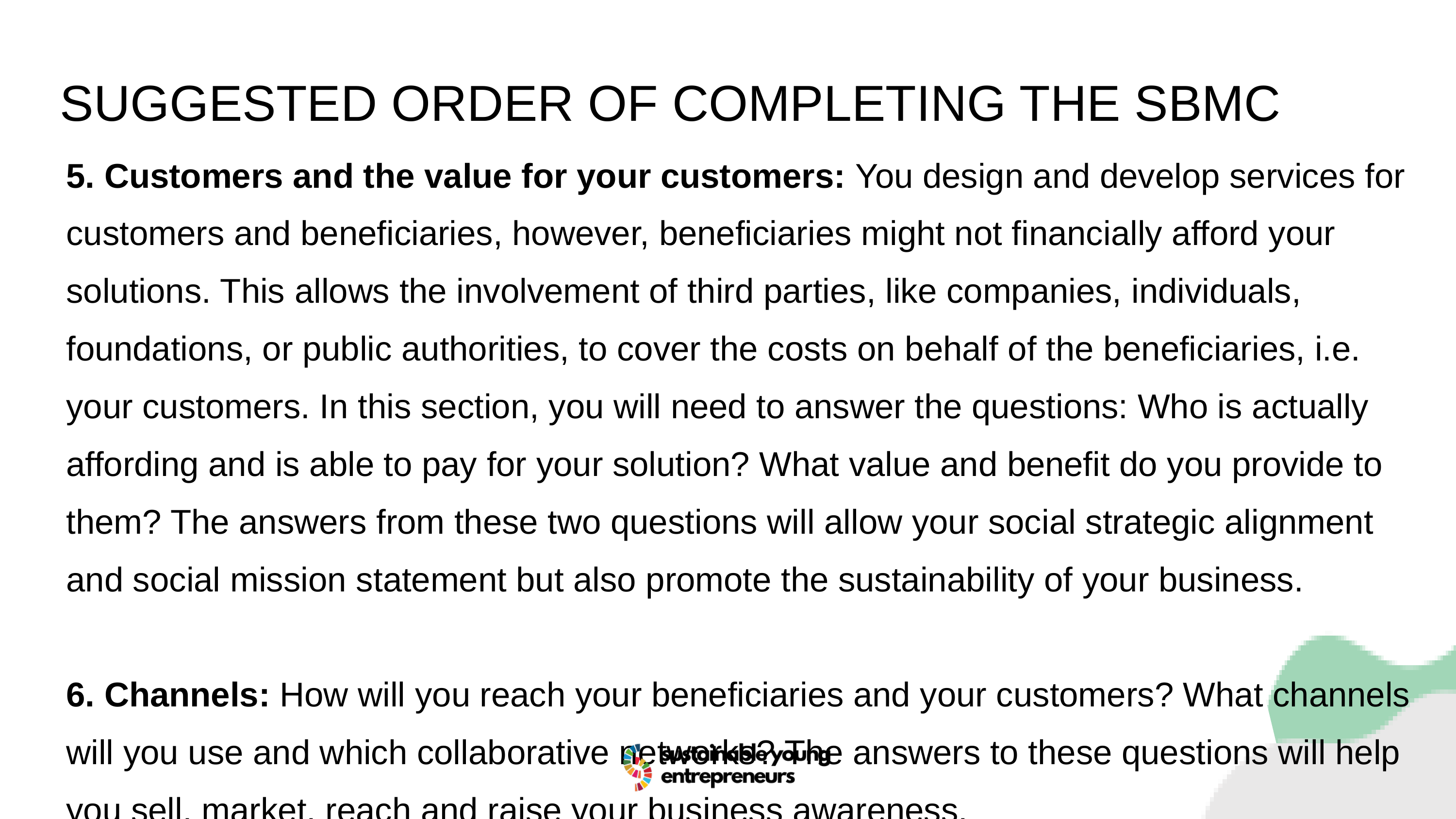

SUGGESTED ORDER OF COMPLETING THE SBMC
5. Customers and the value for your customers: You design and develop services for customers and beneficiaries, however, beneficiaries might not financially afford your solutions. This allows the involvement of third parties, like companies, individuals, foundations, or public authorities, to cover the costs on behalf of the beneficiaries, i.e. your customers. In this section, you will need to answer the questions: Who is actually affording and is able to pay for your solution? What value and benefit do you provide to them? The answers from these two questions will allow your social strategic alignment and social mission statement but also promote the sustainability of your business.

6. Channels: How will you reach your beneficiaries and your customers? What channels will you use and which collaborative networks? The answers to these questions will help you sell, market, reach and raise your business awareness.